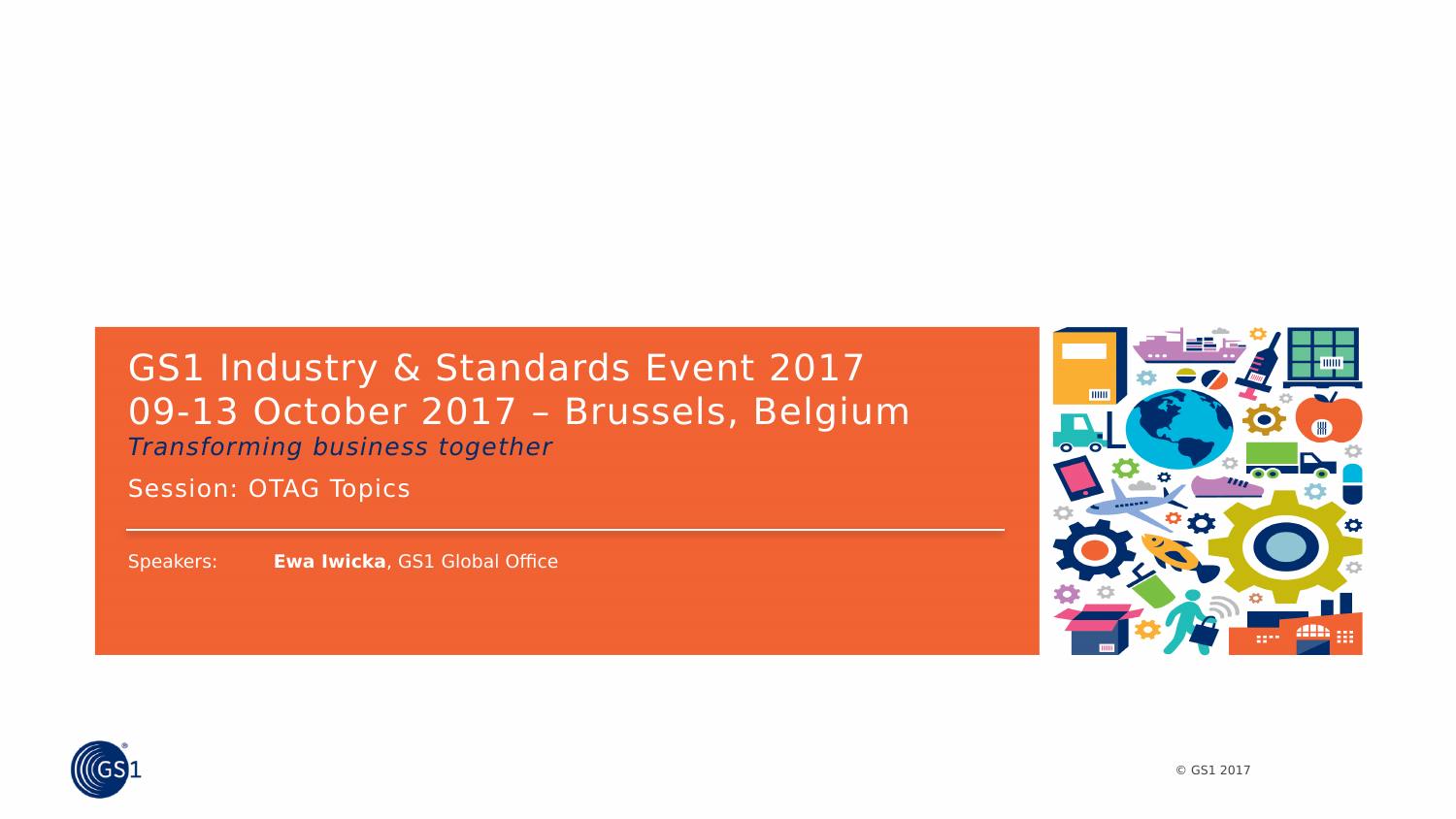

# GS1 Industry & Standards Event 2017 09-13 October 2017 – Brussels, Belgium Transforming business together
Session: OTAG Topics
Speakers: 	Ewa Iwicka, GS1 Global Office